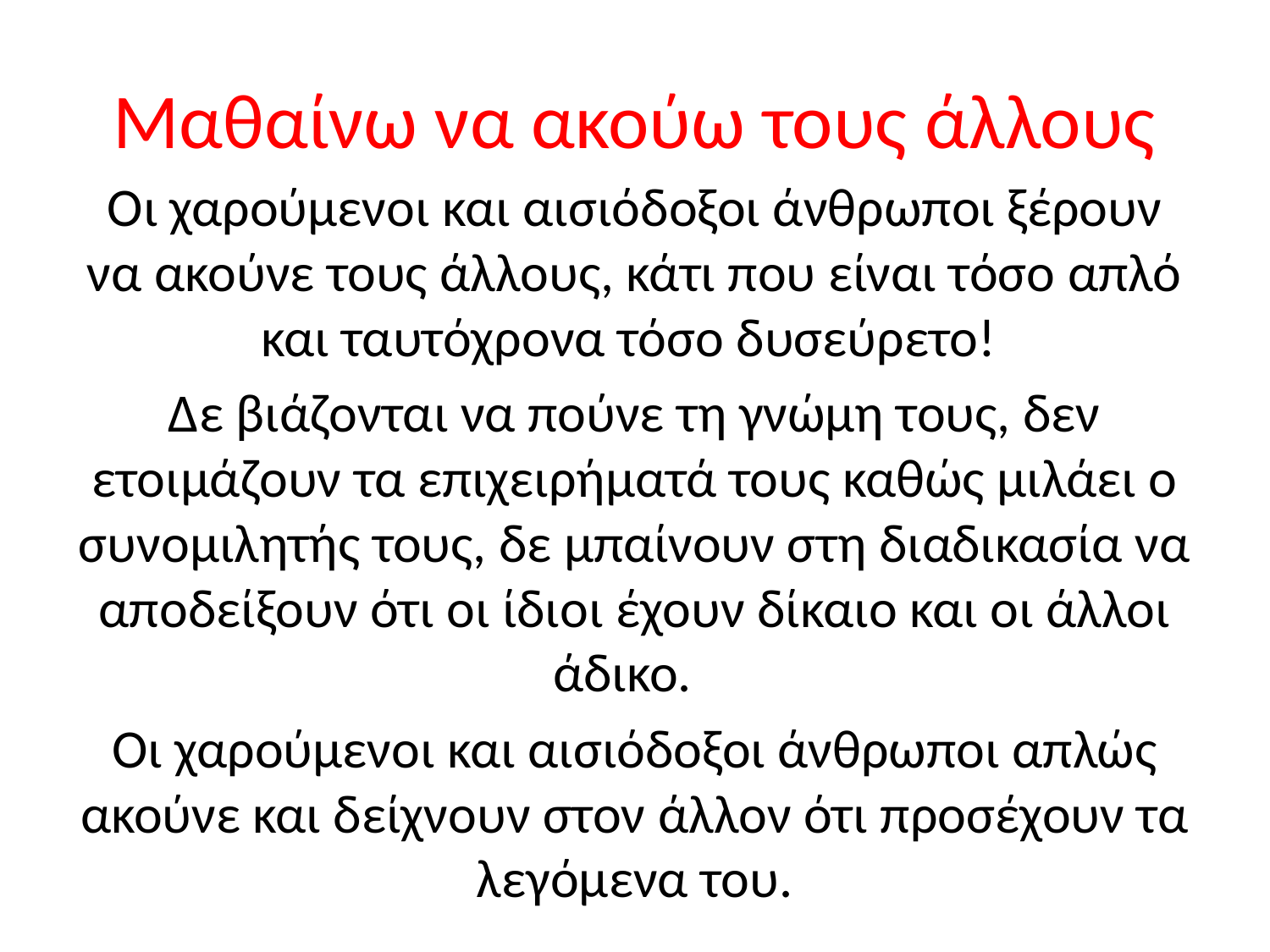

Μαθαίνω να ακούω τους άλλους
Οι χαρούμενοι και αισιόδοξοι άνθρωποι ξέρουν να ακούνε τους άλλους, κάτι που είναι τόσο απλό και ταυτόχρονα τόσο δυσεύρετο!
Δε βιάζονται να πούνε τη γνώμη τους, δεν ετοιμάζουν τα επιχειρήματά τους καθώς μιλάει ο συνομιλητής τους, δε μπαίνουν στη διαδικασία να αποδείξουν ότι οι ίδιοι έχουν δίκαιο και οι άλλοι άδικο.
Οι χαρούμενοι και αισιόδοξοι άνθρωποι απλώς ακούνε και δείχνουν στον άλλον ότι προσέχουν τα λεγόμενα του.